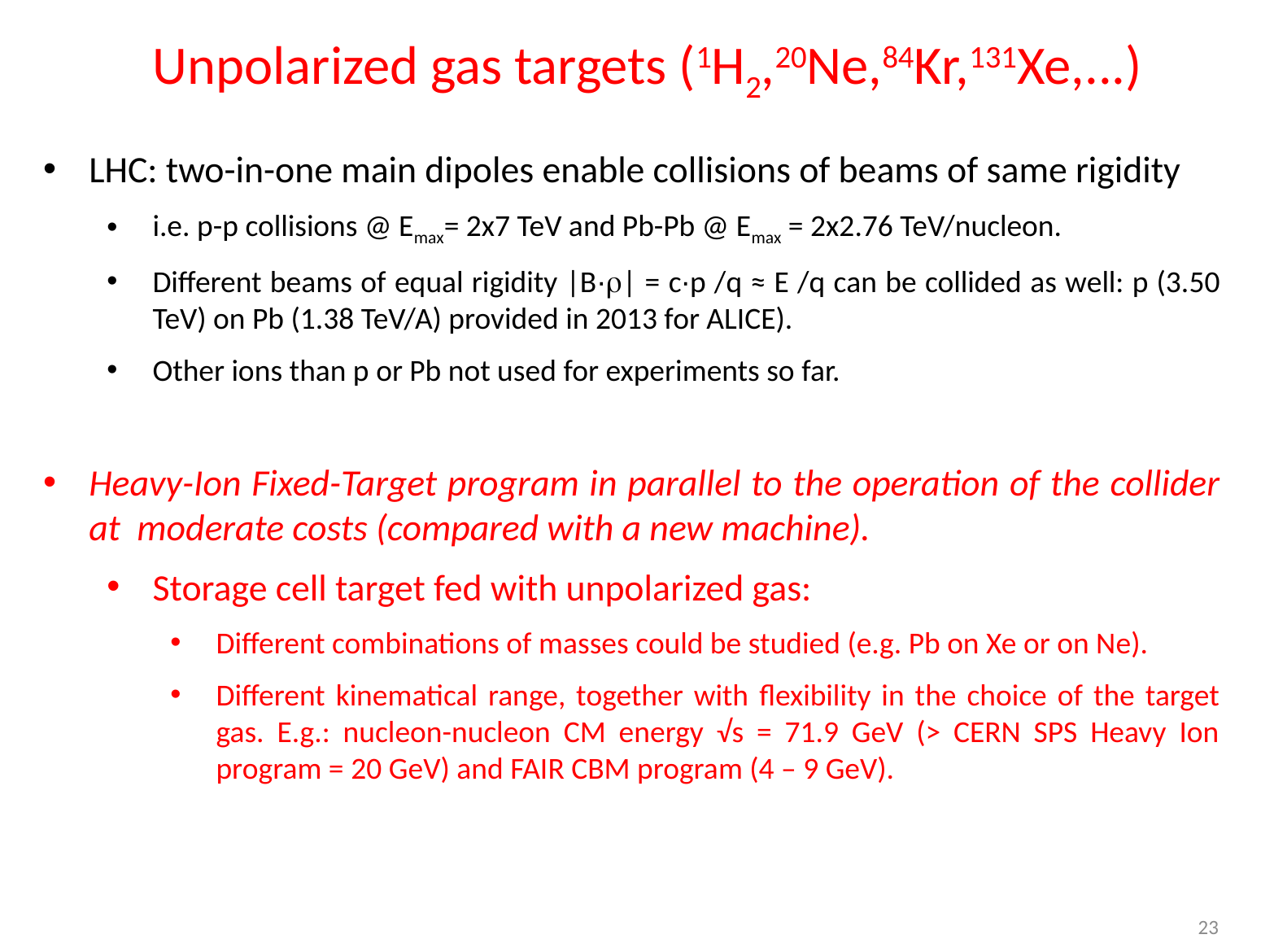

Unpolarized gas targets (1H2,20Ne,84Kr,131Xe,...)
LHC: two-in-one main dipoles enable collisions of beams of same rigidity
i.e. p-p collisions @ Emax= 2x7 TeV and Pb-Pb @ Emax = 2x2.76 TeV/nucleon.
Different beams of equal rigidity |B∙ρ| = c∙p /q ≈ E /q can be collided as well: p (3.50 TeV) on Pb (1.38 TeV/A) provided in 2013 for ALICE).
Other ions than p or Pb not used for experiments so far.

Heavy-Ion Fixed-Target program in parallel to the operation of the collider at  moderate costs (compared with a new machine).
Storage cell target fed with unpolarized gas:
Different combinations of masses could be studied (e.g. Pb on Xe or on Ne).
Different kinematical range, together with flexibility in the choice of the target gas. E.g.: nucleon-nucleon CM energy √s = 71.9 GeV (> CERN SPS Heavy Ion program = 20 GeV) and FAIR CBM program (4 – 9 GeV).
23